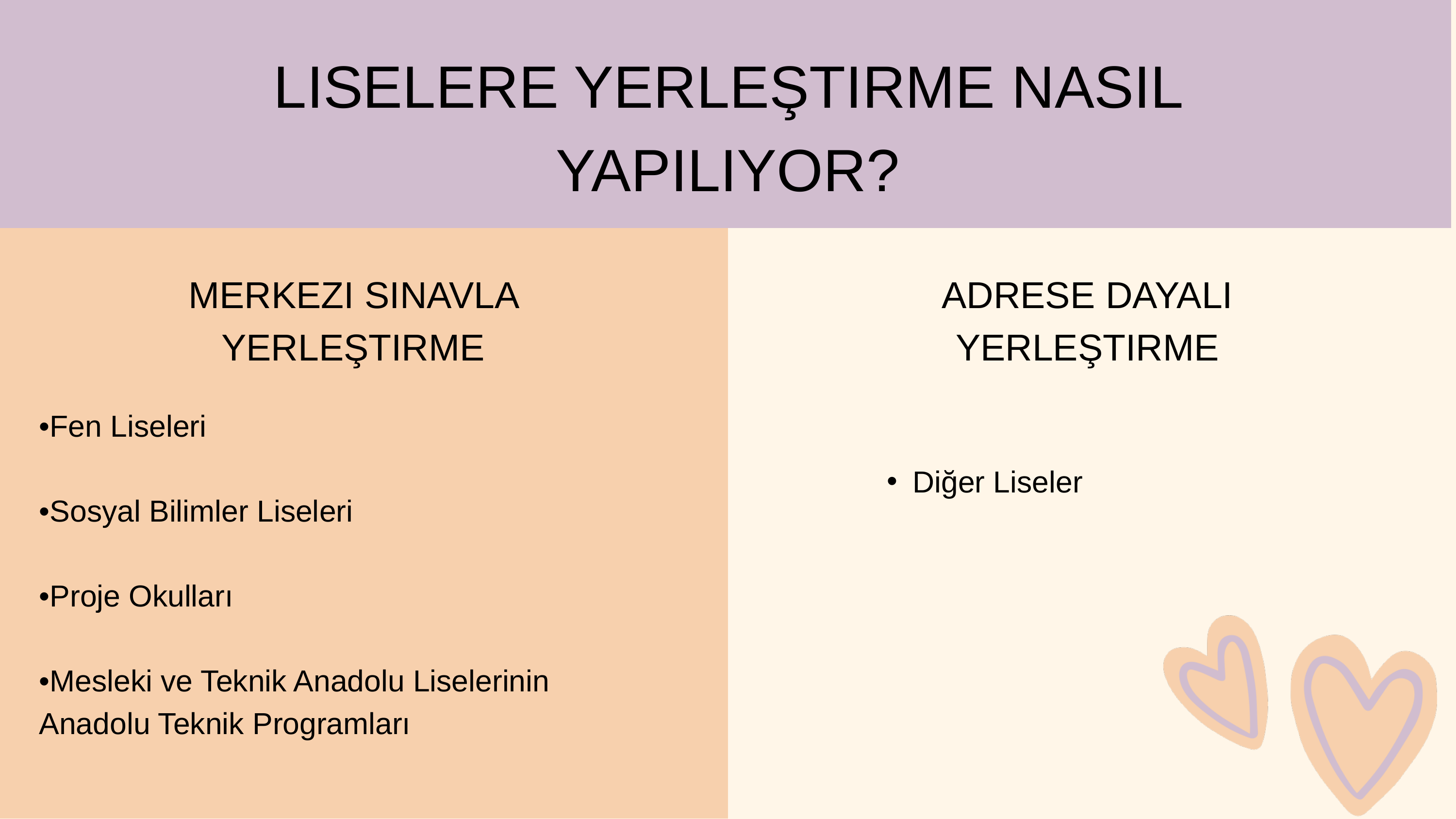

LISELERE YERLEŞTIRME NASIL YAPILIYOR?
MERKEZI SINAVLA YERLEŞTIRME
ADRESE DAYALI YERLEŞTIRME
•Fen Liseleri

•Sosyal Bilimler Liseleri

•Proje Okulları

•Mesleki ve Teknik Anadolu Liselerinin Anadolu Teknik Programları

Diğer Liseler